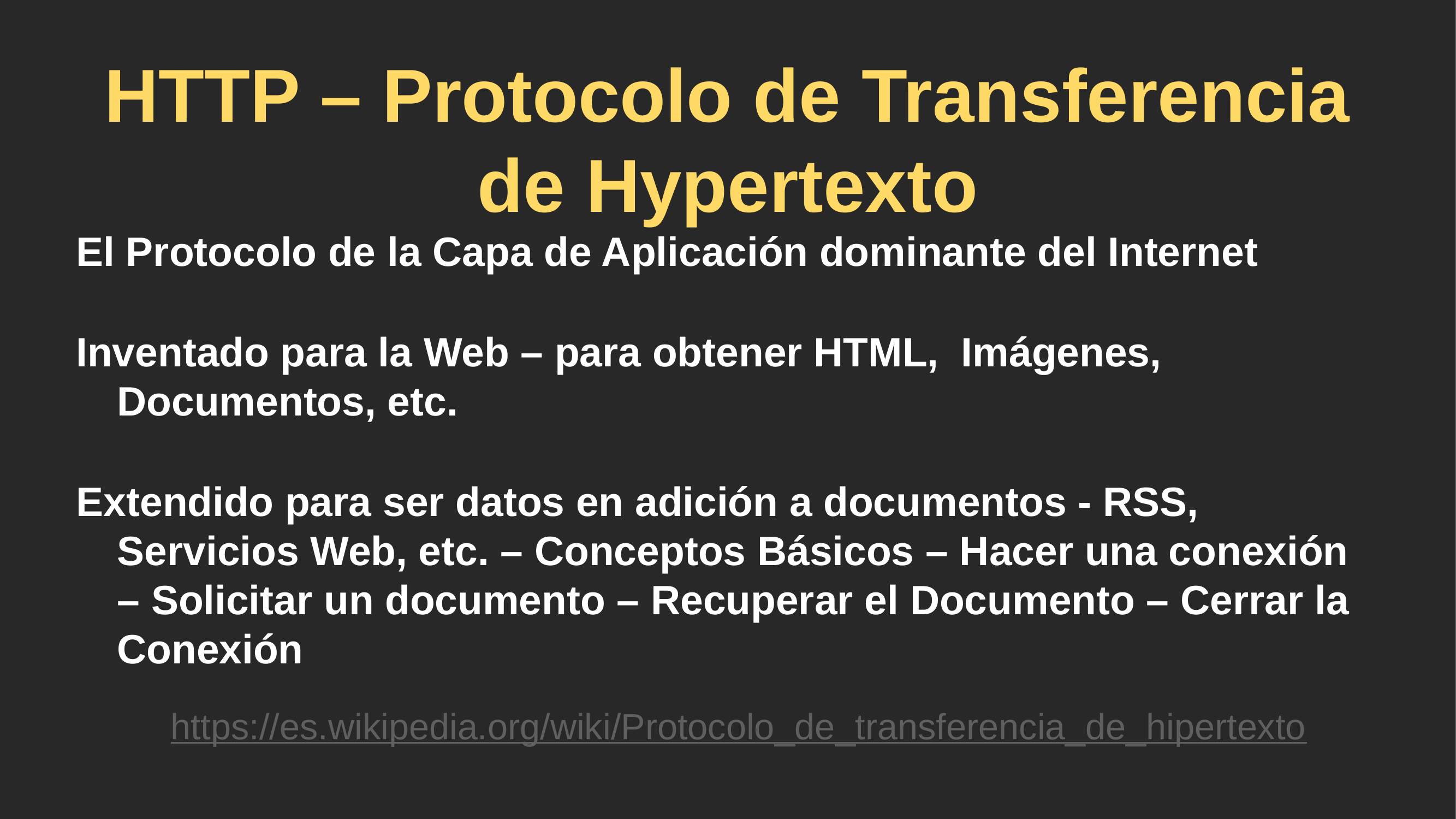

# HTTP – Protocolo de Transferencia de Hypertexto
El Protocolo de la Capa de Aplicación dominante del Internet
Inventado para la Web – para obtener HTML,  Imágenes, Documentos, etc.
Extendido para ser datos en adición a documentos - RSS, Servicios Web, etc. – Conceptos Básicos – Hacer una conexión – Solicitar un documento – Recuperar el Documento – Cerrar la Conexión
https://es.wikipedia.org/wiki/Protocolo_de_transferencia_de_hipertexto